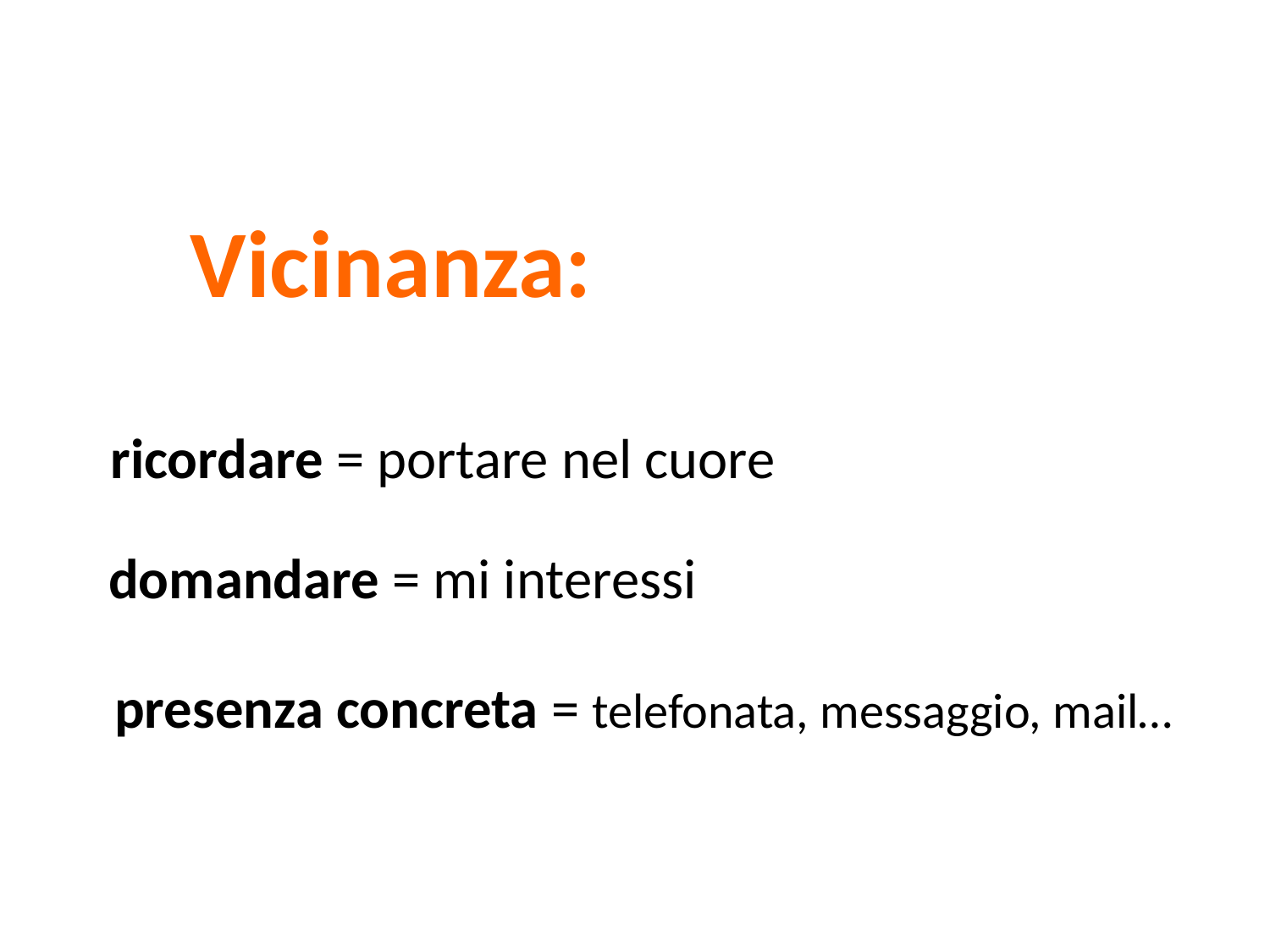

Vicinanza:
ricordare = portare nel cuore
domandare = mi interessi
presenza concreta = telefonata, messaggio, mail…